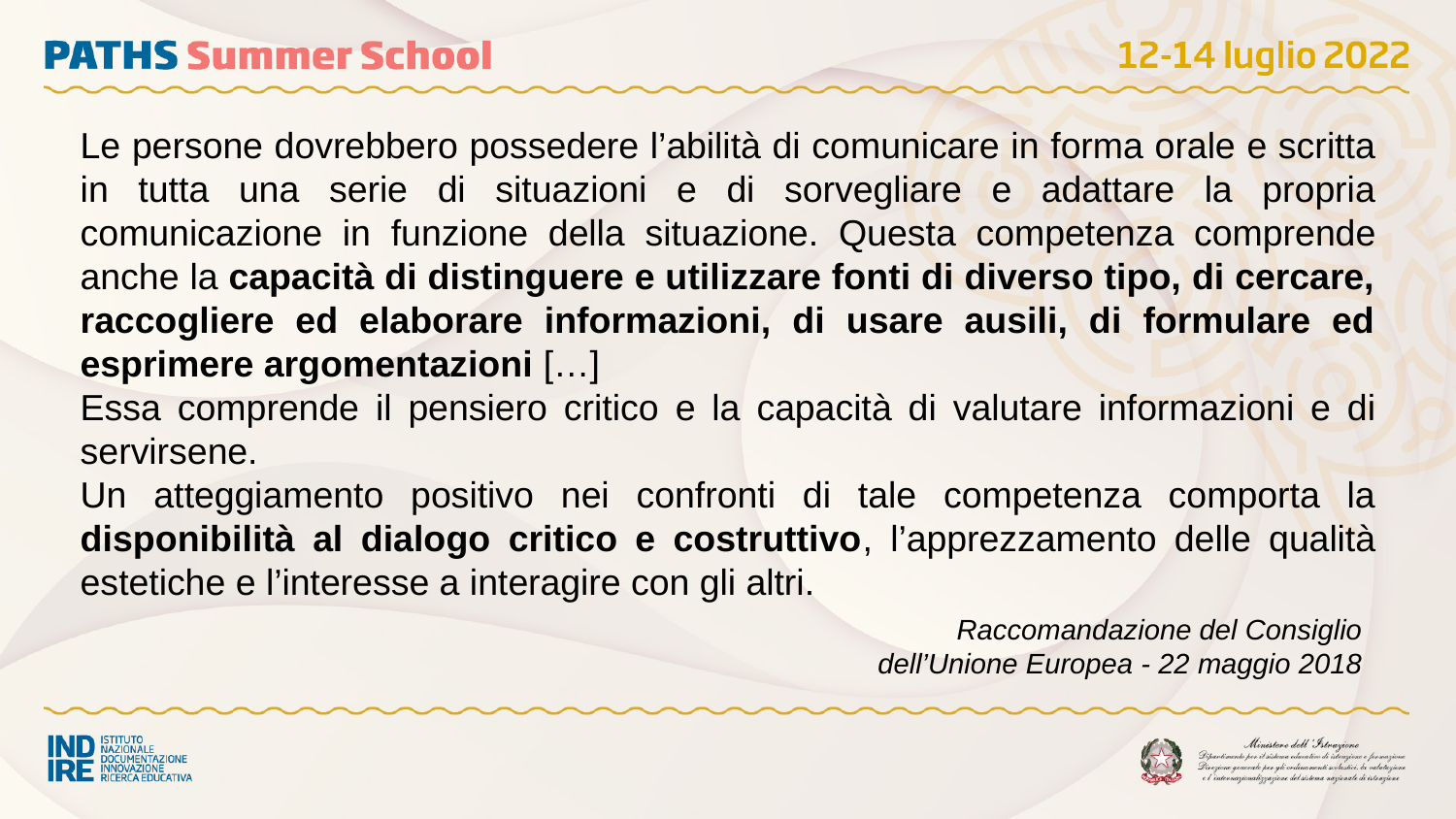

Le persone dovrebbero possedere l’abilità di comunicare in forma orale e scritta in tutta una serie di situazioni e di sorvegliare e adattare la propria comunicazione in funzione della situazione. Questa competenza comprende anche la capacità di distinguere e utilizzare fonti di diverso tipo, di cercare, raccogliere ed elaborare informazioni, di usare ausili, di formulare ed esprimere argomentazioni […]
Essa comprende il pensiero critico e la capacità di valutare informazioni e di servirsene.
Un atteggiamento positivo nei confronti di tale competenza comporta la disponibilità al dialogo critico e costruttivo, l’apprezzamento delle qualità estetiche e l’interesse a interagire con gli altri.
Raccomandazione del Consiglio dell’Unione Europea - 22 maggio 2018